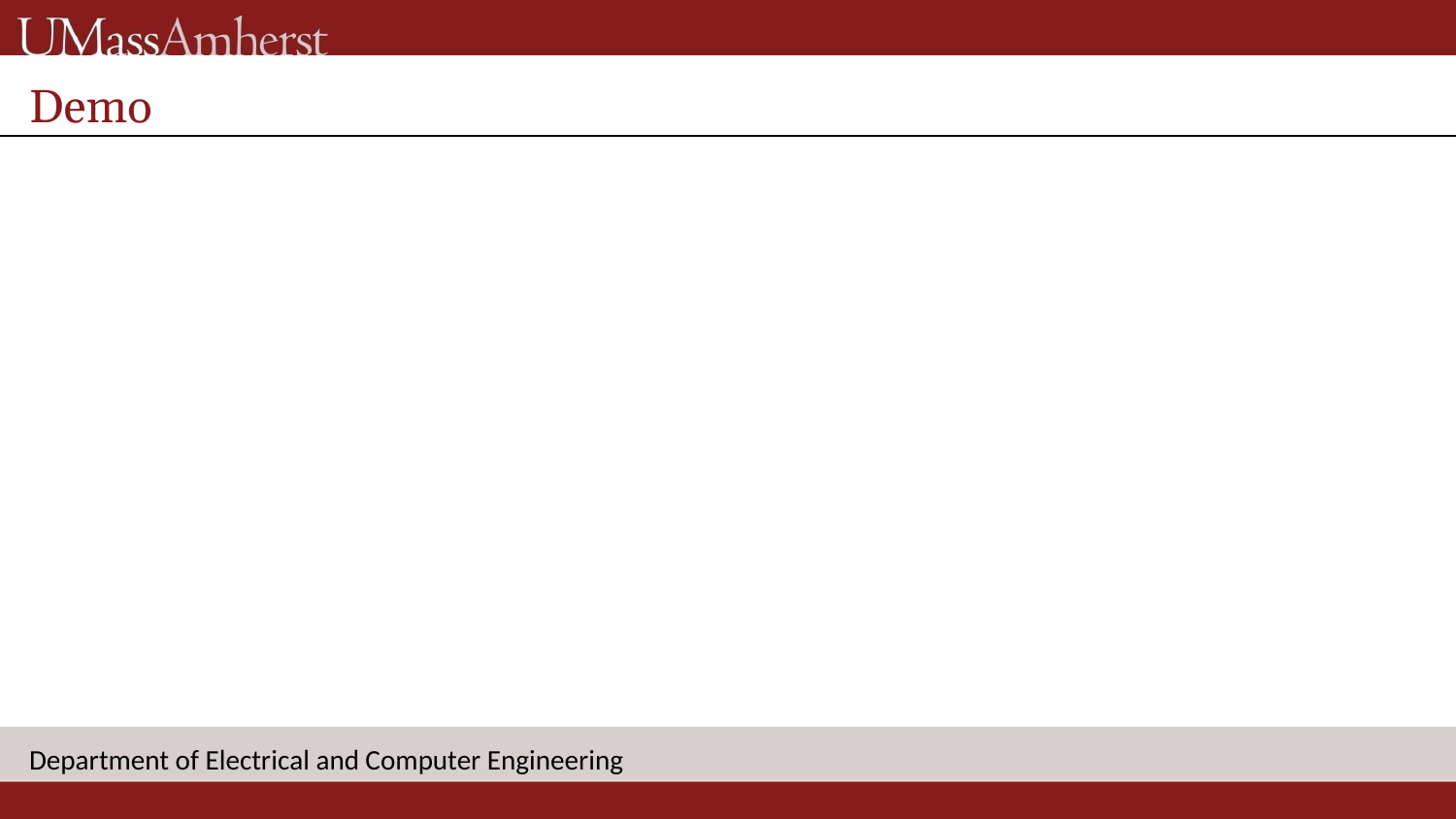

Demo

Department of Electrical and Computer Engineering